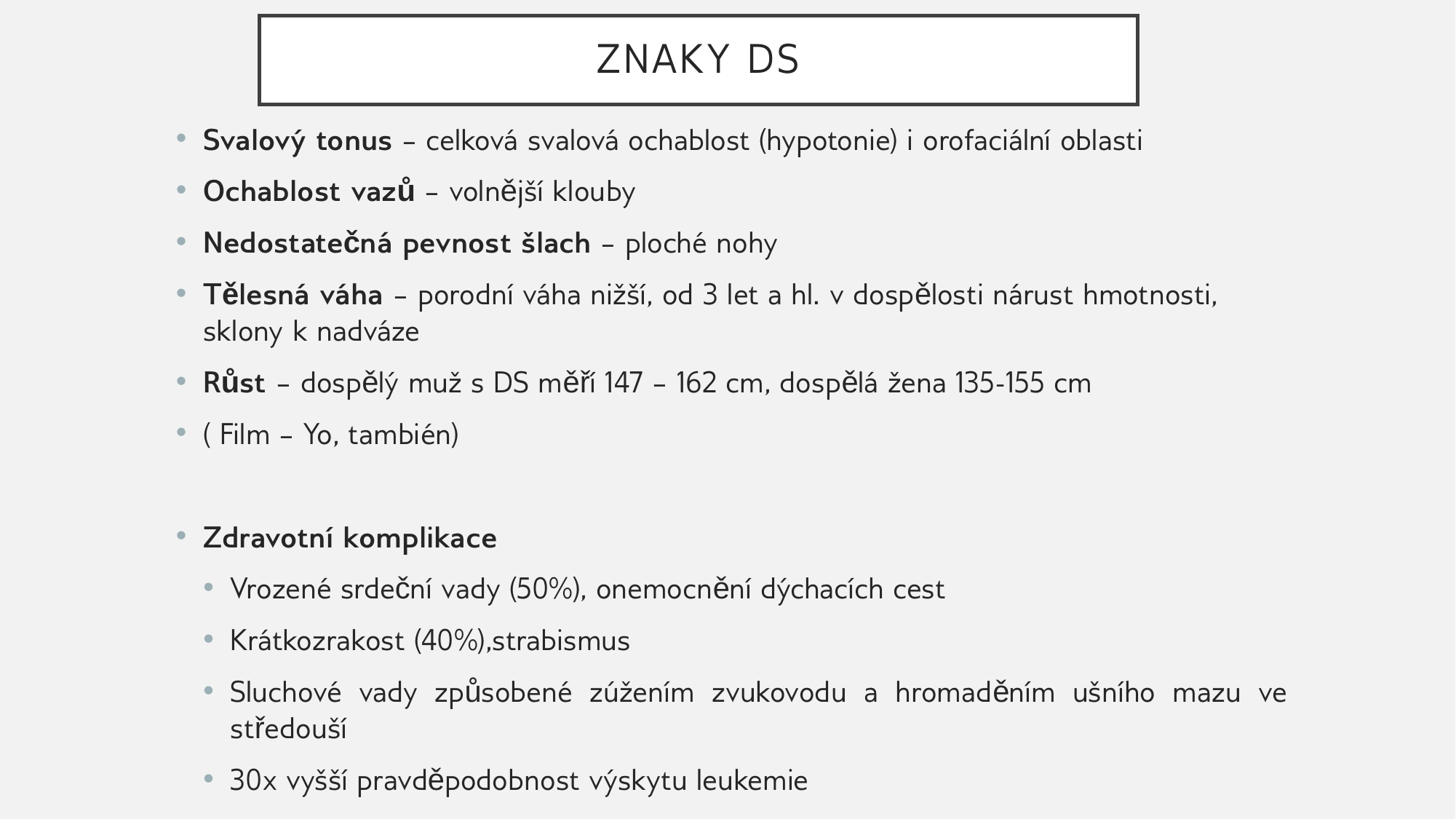

# Znaky DS
Svalový tonus – celková svalová ochablost (hypotonie) i orofaciální oblasti
Ochablost vazů – volnější klouby
Nedostatečná pevnost šlach – ploché nohy
Tělesná váha – porodní váha nižší, od 3 let a hl. v dospělosti nárust hmotnosti, sklony k nadváze
Růst – dospělý muž s DS měří 147 – 162 cm, dospělá žena 135-155 cm
( Film – Yo, también)

Zdravotní komplikace
Vrozené srdeční vady (50%), onemocnění dýchacích cest
Krátkozrakost (40%),strabismus
Sluchové vady způsobené zúžením zvukovodu a hromaděním ušního mazu ve středouší
30x vyšší pravděpodobnost výskytu leukemie